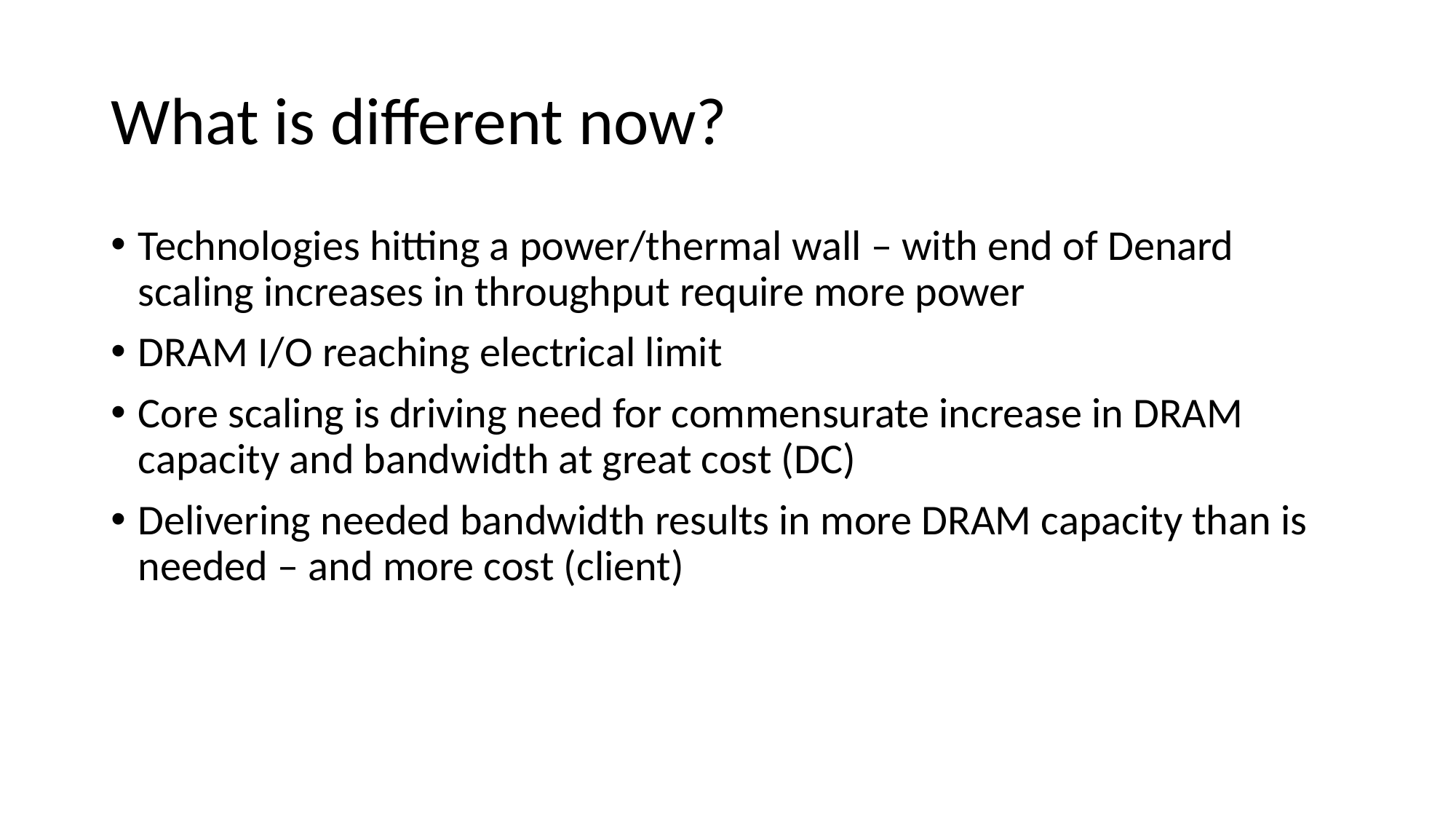

# What is different now?
Technologies hitting a power/thermal wall – with end of Denard scaling increases in throughput require more power
DRAM I/O reaching electrical limit
Core scaling is driving need for commensurate increase in DRAM capacity and bandwidth at great cost (DC)
Delivering needed bandwidth results in more DRAM capacity than is needed – and more cost (client)